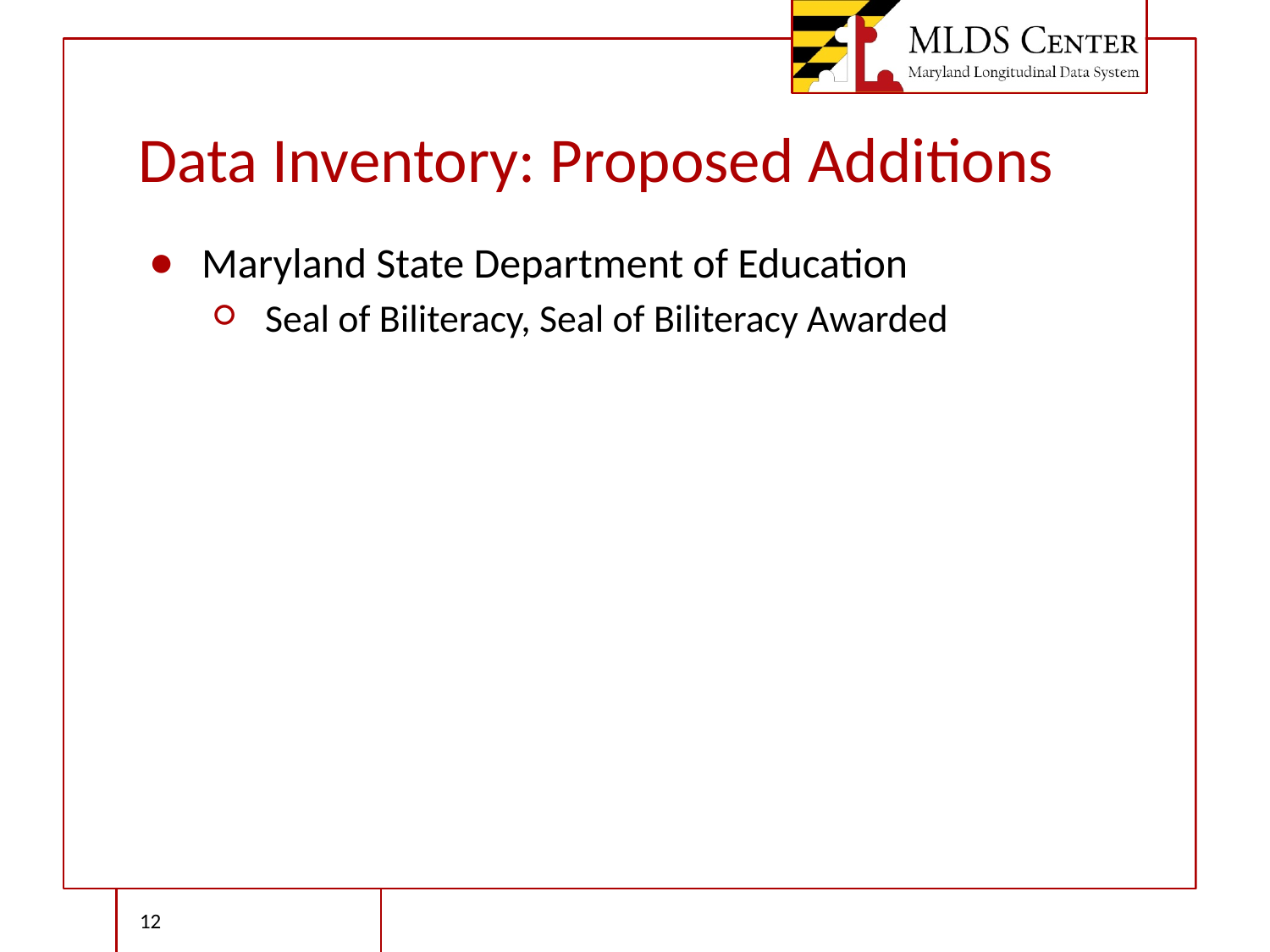

# Data Inventory: Proposed Additions
Maryland State Department of Education
Seal of Biliteracy, Seal of Biliteracy Awarded
12